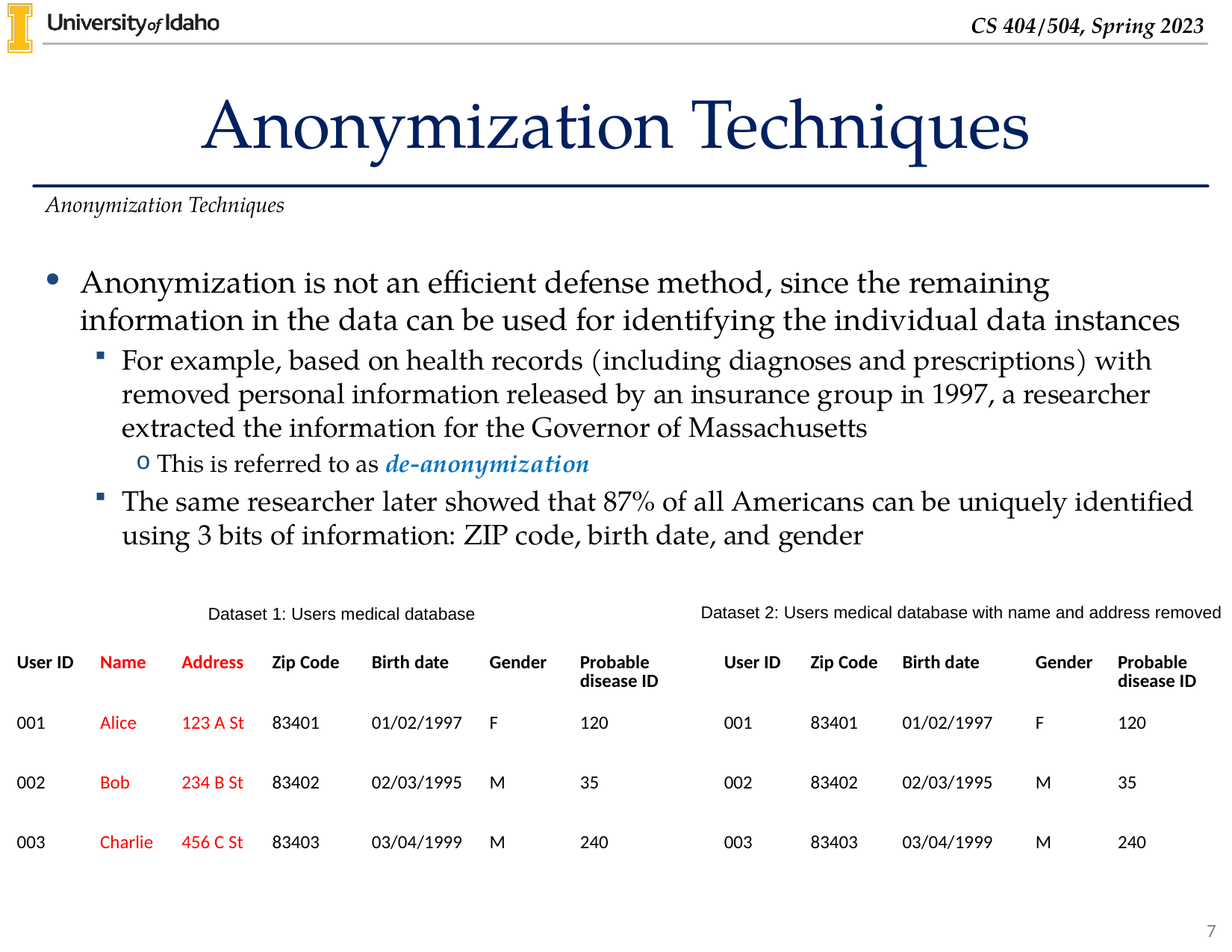

# Anonymization Techniques
Anonymization Techniques

Anonymization is not an efficient defense method, since the remaining information in the data can be used for identifying the individual data instances
For example, based on health records (including diagnoses and prescriptions) with removed personal information released by an insurance group in 1997, a researcher extracted the information for the Governor of Massachusetts
This is referred to as de-anonymization
The same researcher later showed that 87% of all Americans can be uniquely identified using 3 bits of information: ZIP code, birth date, and gender

Dataset 2: Users medical database with name and address removed
Dataset 1: Users medical database
| User ID | Name | Address | Zip Code | Birth date | Gender | Probable disease ID |
| --- | --- | --- | --- | --- | --- | --- |
| 001 | Alice | 123 A St | 83401 | 01/02/1997 | F | 120 |
| 002 | Bob | 234 B St | 83402 | 02/03/1995 | M | 35 |
| 003 | Charlie | 456 C St | 83403 | 03/04/1999 | M | 240 |
| User ID | Zip Code | Birth date | Gender | Probable disease ID |
| --- | --- | --- | --- | --- |
| 001 | 83401 | 01/02/1997 | F | 120 |
| 002 | 83402 | 02/03/1995 | M | 35 |
| 003 | 83403 | 03/04/1999 | M | 240 |